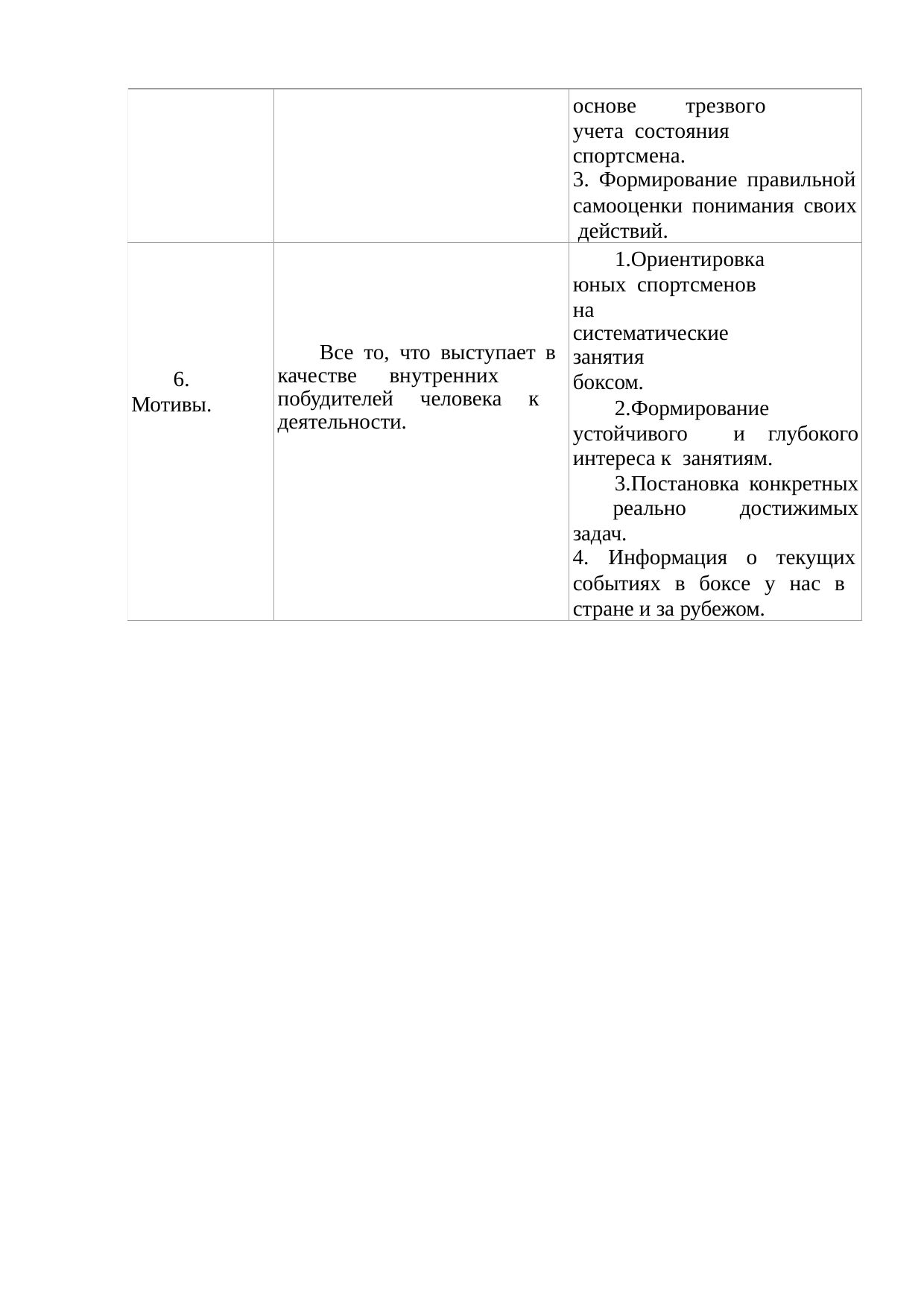

|  |  | основе трезвого учета состояния спортсмена. 3. Формирование правильной самооценки понимания своих действий. |
| --- | --- | --- |
| 6. Мотивы. | Все то, что выступает в качестве внутренних побудителей человека к деятельности. | Ориентировка юных спортсменов на систематические занятия боксом. Формирование устойчивого и глубокого интереса к занятиям. Постановка конкретных реально достижимых задач. Информация о текущих событиях в боксе у нас в стране и за рубежом. |